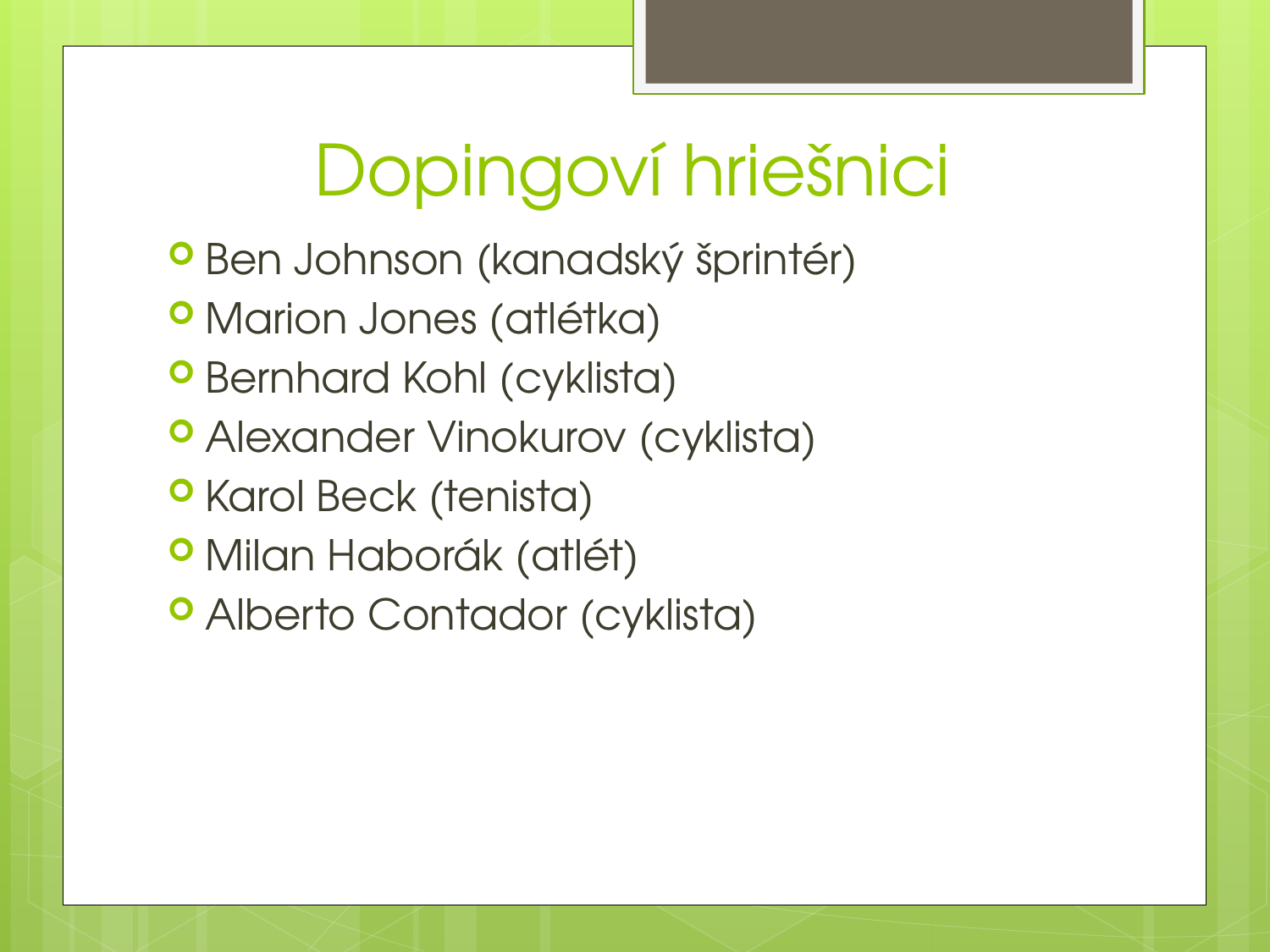

# Dopingoví hriešnici
Ben Johnson (kanadský šprintér)
Marion Jones (atlétka)
Bernhard Kohl (cyklista)
Alexander Vinokurov (cyklista)
Karol Beck (tenista)
Milan Haborák (atlét)
Alberto Contador (cyklista)